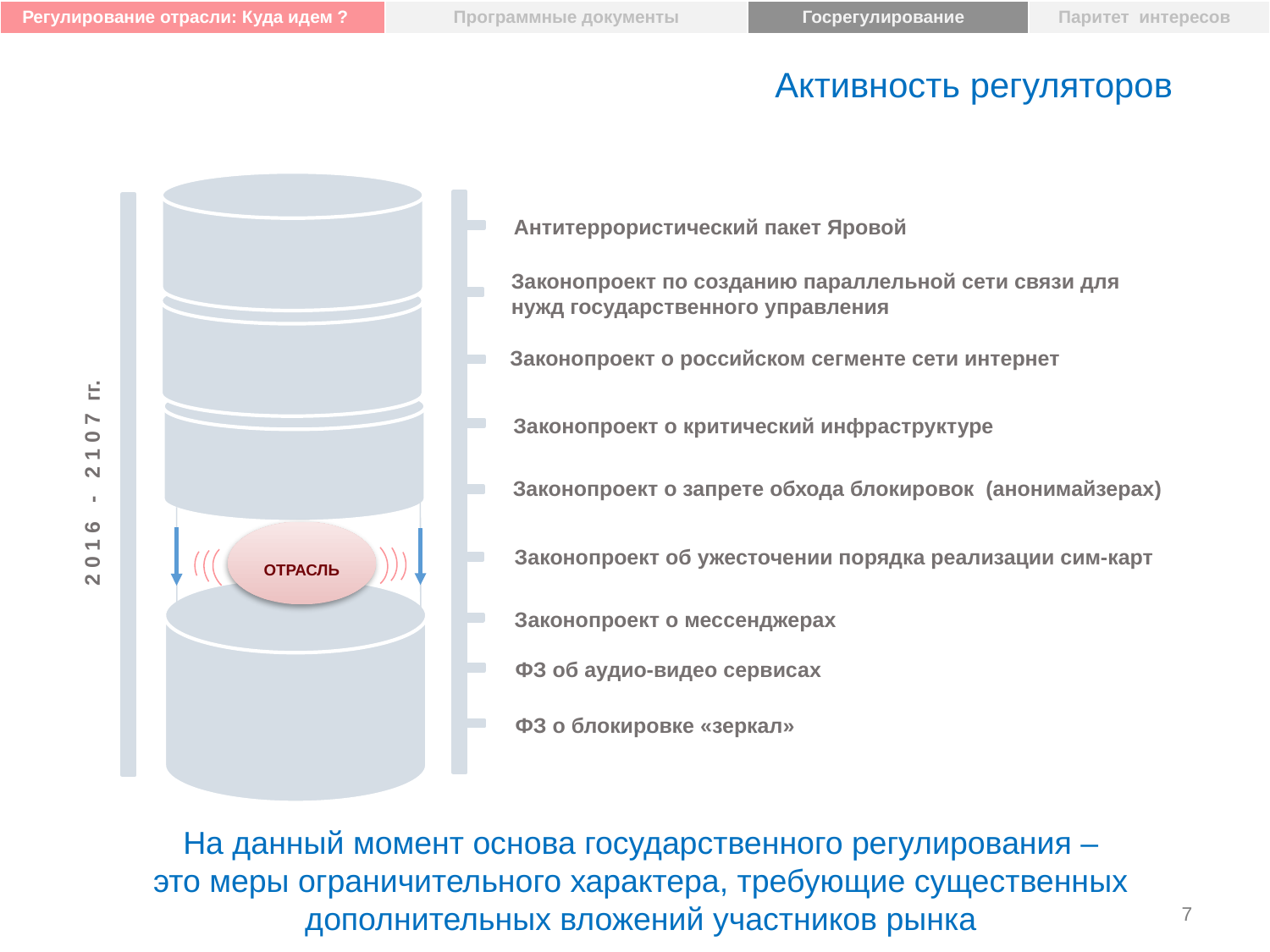

| Регулирование отрасли: Куда идем ? | Программные документы | Госрегулирование | Паритет интересов |
| --- | --- | --- | --- |

# Активность регуляторов

Антитеррористический пакет Яровой

Законопроект по созданию параллельной сети связи для нужд государственного управления

Законопроект о российском сегменте сети интернет

Законопроект о критический инфраструктуре

2 0 1 6   -   2 1 0 7  гг.
Законопроект о запрете обхода блокировок  (анонимайзерах)

ОТРАСЛЬ
Законопроект об ужесточении порядка реализации сим-карт

Законопроект о мессенджерах

ФЗ об аудио-видео сервисах

ФЗ о блокировке «зеркал»

На данный момент основа государственного регулирования –
это меры ограничительного характера, требующие существенных
дополнительных вложений участников рынка